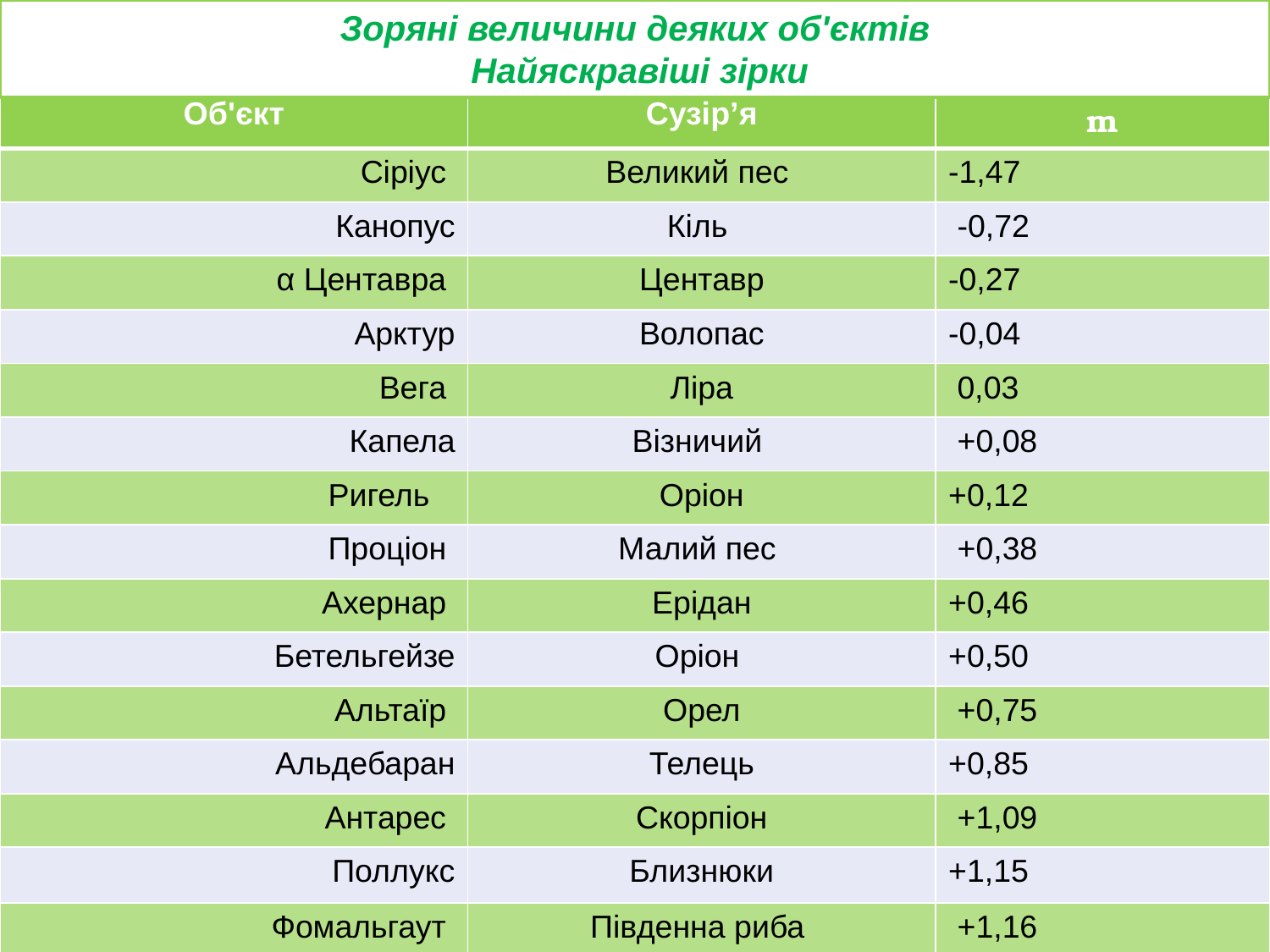

Зоряні величини деяких об'єктів
 Найяскравіші зірки
| Об'єкт | Сузір’я | m |
| --- | --- | --- |
| Сіріус | Великий пес | -1,47 |
| Канопус | Кіль | -0,72 |
| α Центавра | Центавр | -0,27 |
| Арктур | Волопас | -0,04 |
| Вега | Ліра | 0,03 |
| Капела | Візничий | +0,08 |
| Ригель | Оріон | +0,12 |
| Проціон | Малий пес | +0,38 |
| Ахернар | Ерідан | +0,46 |
| Бетельгейзе | Оріон | +0,50 |
| Альтаїр | Орел | +0,75 |
| Альдебаран | Телець | +0,85 |
| Антарес | Скорпіон | +1,09 |
| Поллукс | Близнюки | +1,15 |
| Фомальгаут | Південна риба | +1,16 |